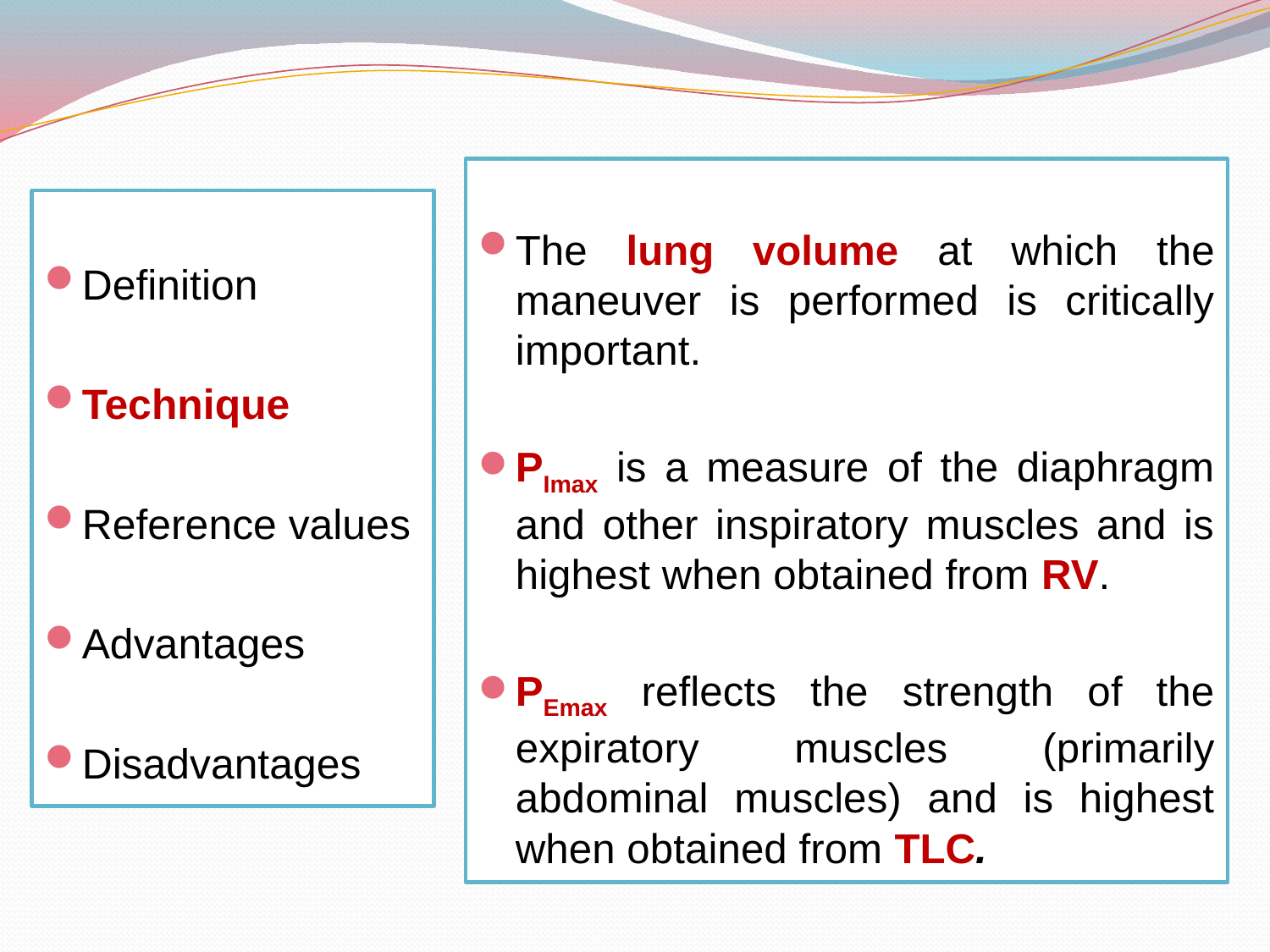

The lung volume at which the maneuver is performed is critically important.

PImax is a measure of the diaphragm and other inspiratory muscles and is highest when obtained from RV.

PEmax reflects the strength of the expiratory muscles (primarily abdominal muscles) and is highest when obtained from TLC.

Definition
Technique
Reference values
Advantages
Disadvantages